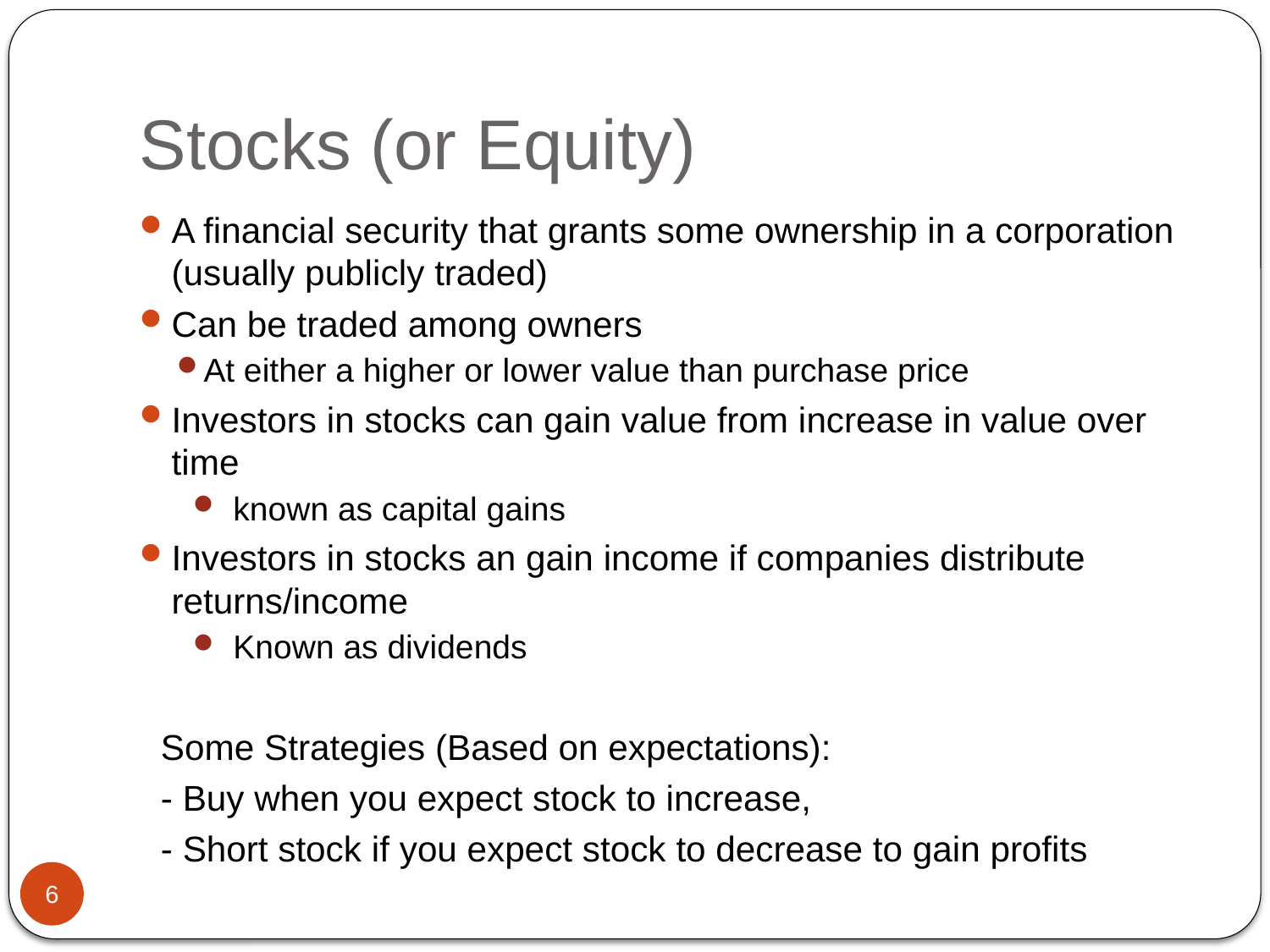

# Stocks (or Equity)
A financial security that grants some ownership in a corporation (usually publicly traded)
Can be traded among owners
At either a higher or lower value than purchase price
Investors in stocks can gain value from increase in value over time
known as capital gains
Investors in stocks an gain income if companies distribute returns/income
Known as dividends

Some Strategies (Based on expectations):
- Buy when you expect stock to increase,
- Short stock if you expect stock to decrease to gain profits

6